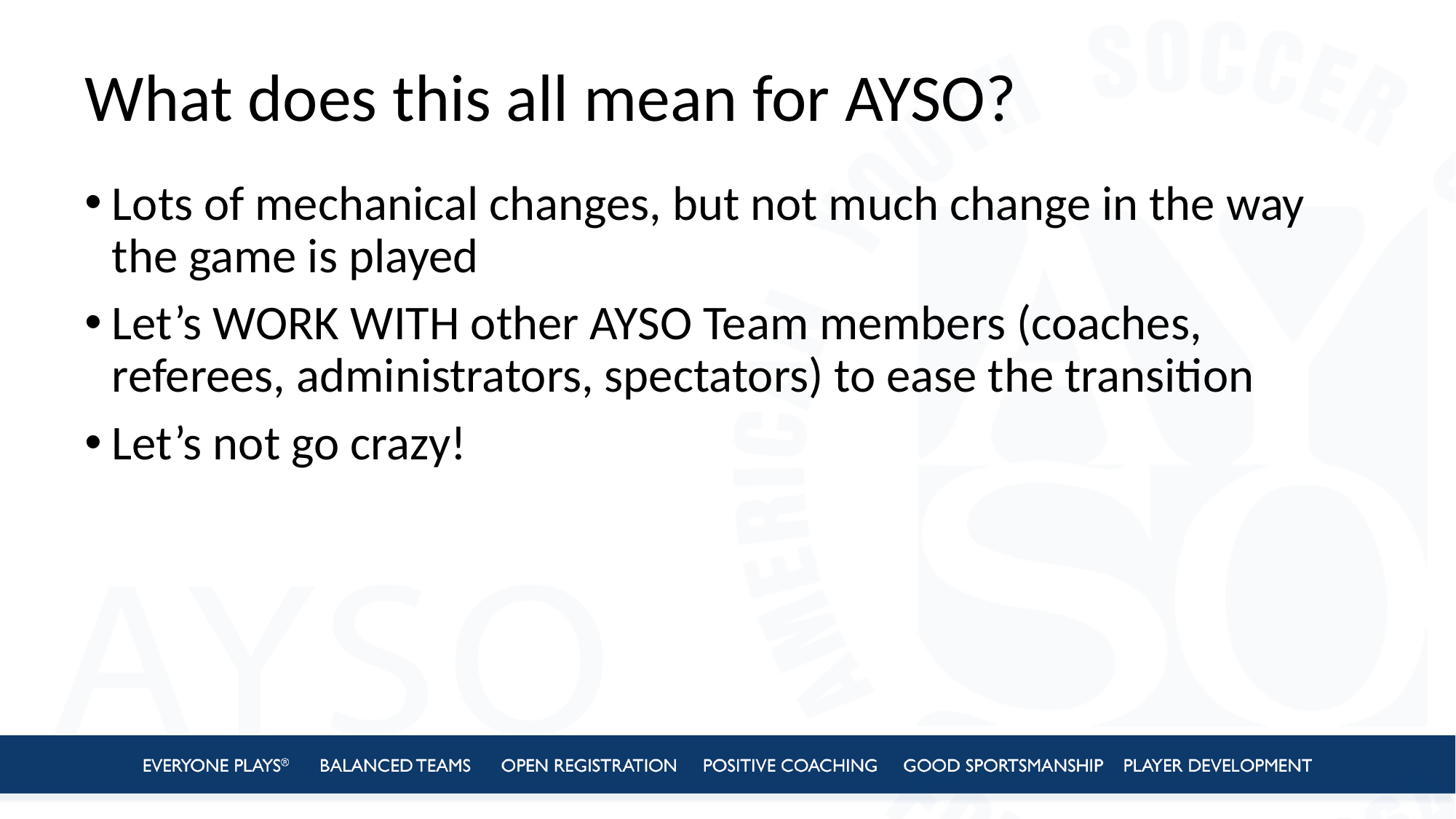

# What does this all mean for AYSO?
Lots of mechanical changes, but not much change in the way the game is played
Let’s WORK WITH other AYSO Team members (coaches, referees, administrators, spectators) to ease the transition
Let’s not go crazy!